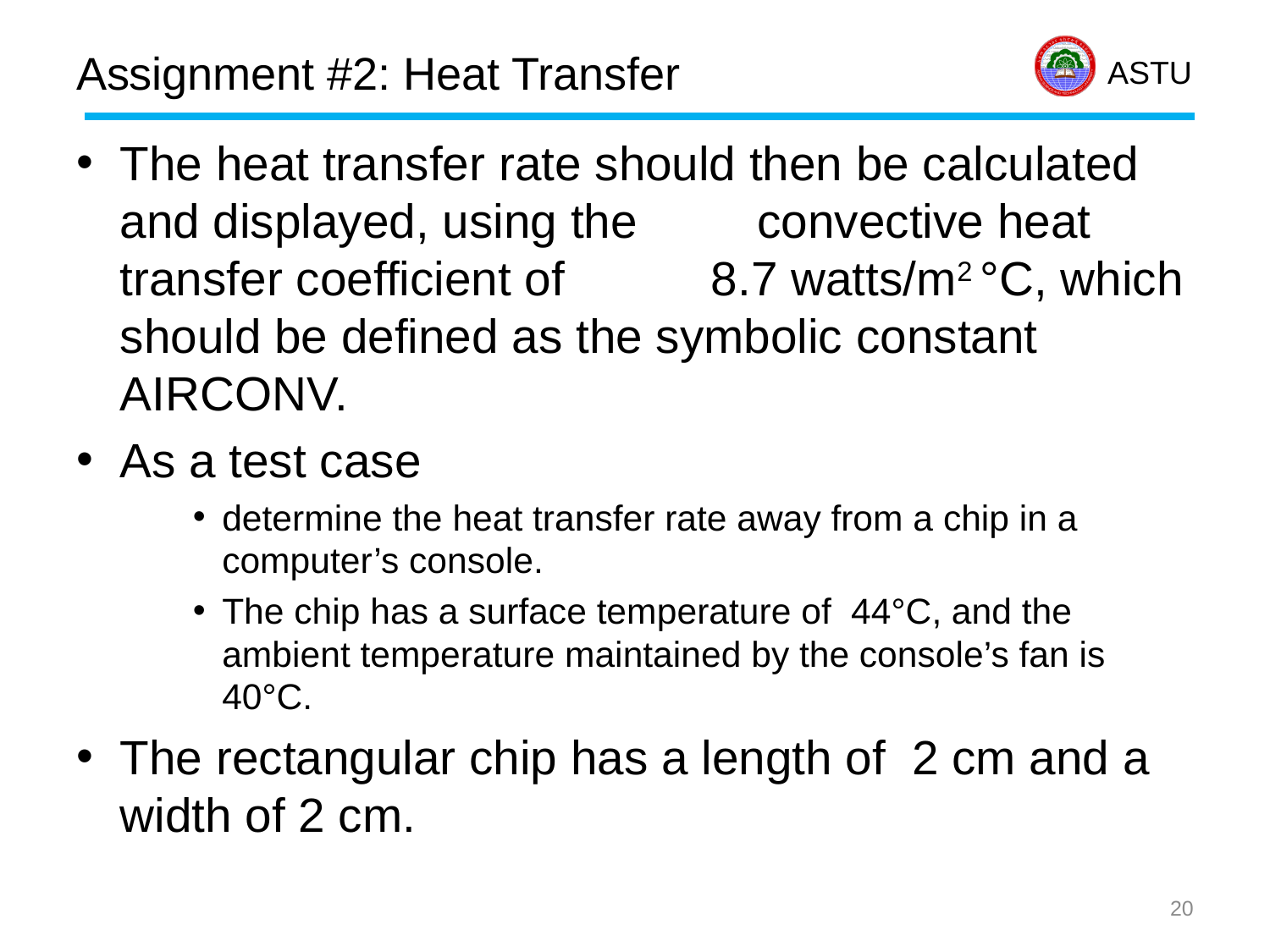

# Assignment #2: Heat Transfer
The heat transfer rate should then be calculated and displayed, using the         convective heat transfer coefficient of           8.7 watts/m2 °C, which should be defined as the symbolic constant AIRCONV.
As a test case
determine the heat transfer rate away from a chip in a computer’s console.
The chip has a surface temperature of  44°C, and the ambient temperature maintained by the console’s fan is 40°C.
The rectangular chip has a length of  2 cm and a width of 2 cm.

20